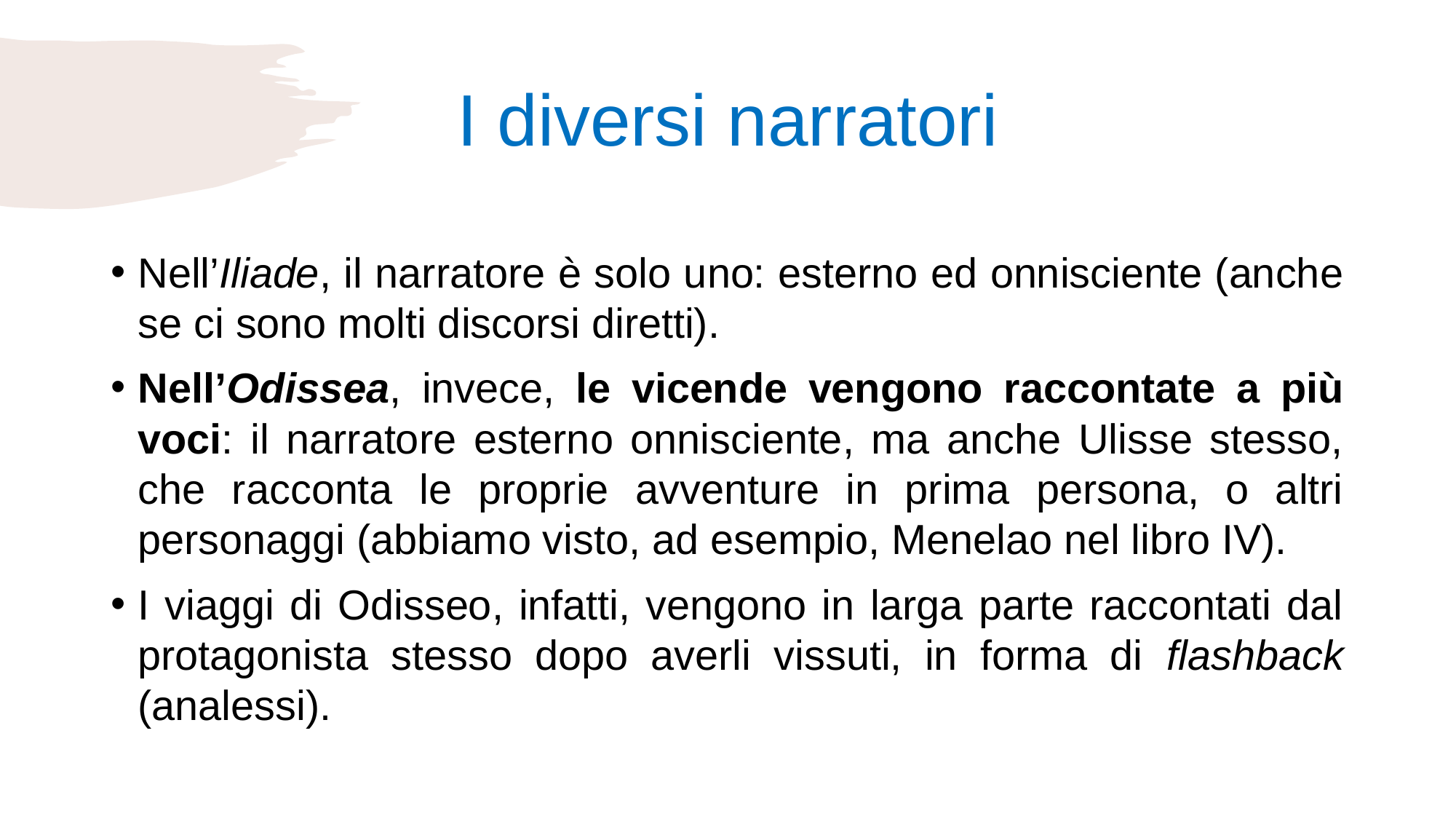

# I diversi narratori
Nell’Iliade, il narratore è solo uno: esterno ed onnisciente (anche se ci sono molti discorsi diretti).
Nell’Odissea, invece, le vicende vengono raccontate a più voci: il narratore esterno onnisciente, ma anche Ulisse stesso, che racconta le proprie avventure in prima persona, o altri personaggi (abbiamo visto, ad esempio, Menelao nel libro IV).
I viaggi di Odisseo, infatti, vengono in larga parte raccontati dal protagonista stesso dopo averli vissuti, in forma di flashback (analessi).